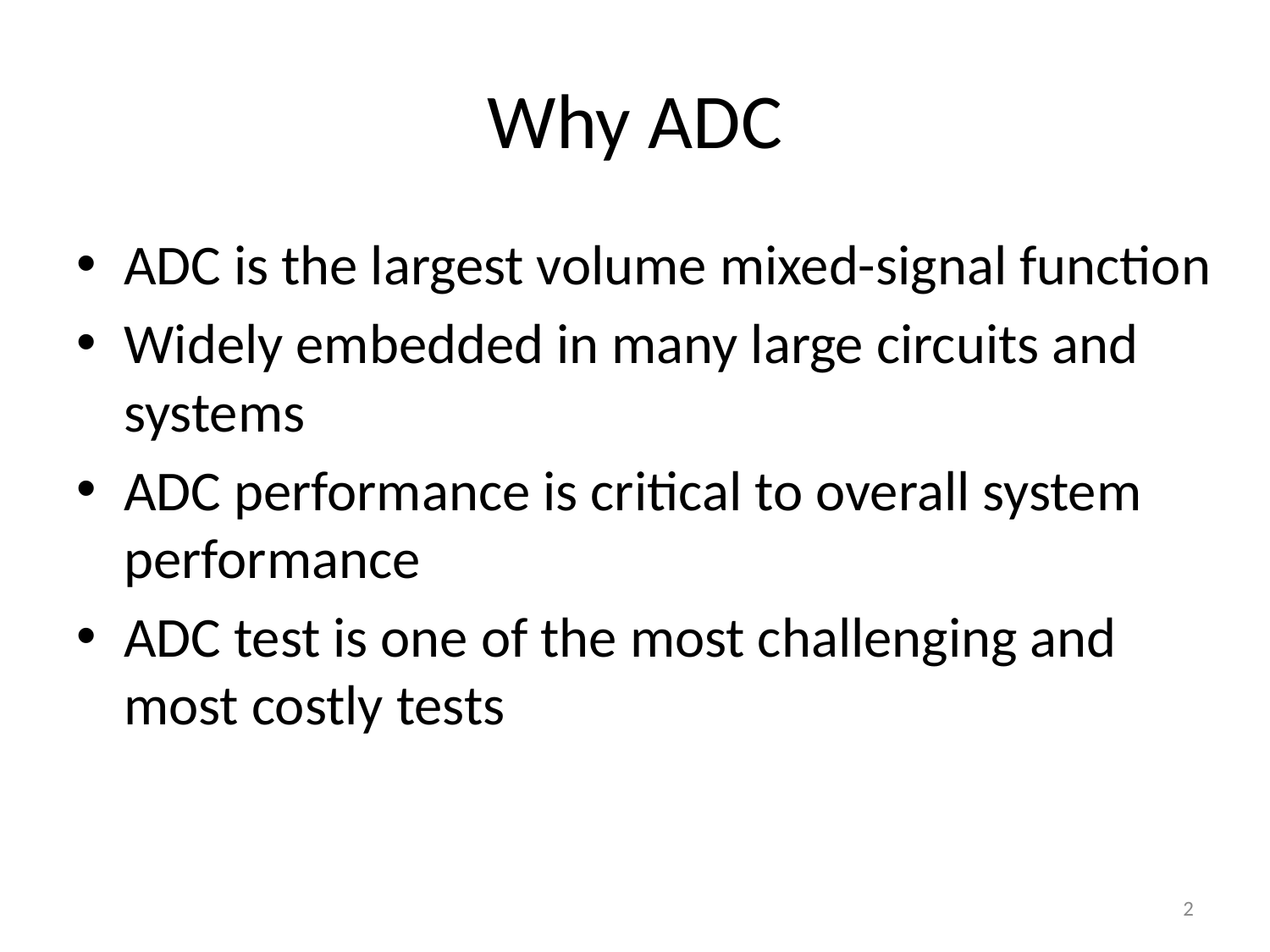

# Why ADC
ADC is the largest volume mixed-signal function
Widely embedded in many large circuits and systems
ADC performance is critical to overall system performance
ADC test is one of the most challenging and most costly tests
2